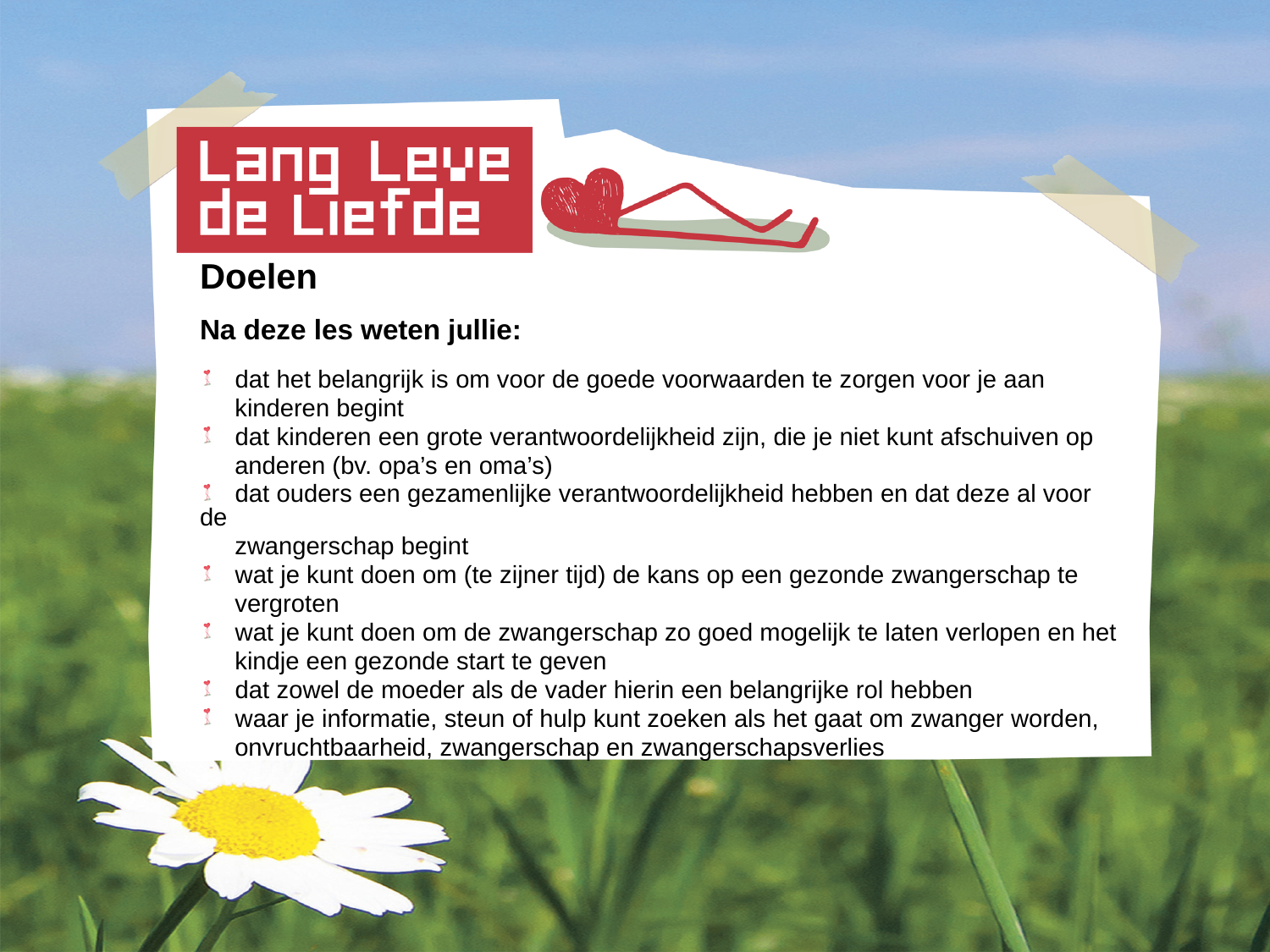

Doelen

Na deze les weten jullie:
   dat het belangrijk is om voor de goede voorwaarden te zorgen voor je aan
     kinderen begint
   dat kinderen een grote verantwoordelijkheid zijn, die je niet kunt afschuiven op
     anderen (bv. opa’s en oma’s)
   dat ouders een gezamenlijke verantwoordelijkheid hebben en dat deze al voor de
     zwangerschap begint
   wat je kunt doen om (te zijner tijd) de kans op een gezonde zwangerschap te
     vergroten
   wat je kunt doen om de zwangerschap zo goed mogelijk te laten verlopen en het
     kindje een gezonde start te geven
   dat zowel de moeder als de vader hierin een belangrijke rol hebben
   waar je informatie, steun of hulp kunt zoeken als het gaat om zwanger worden,
     onvruchtbaarheid, zwangerschap en zwangerschapsverlies